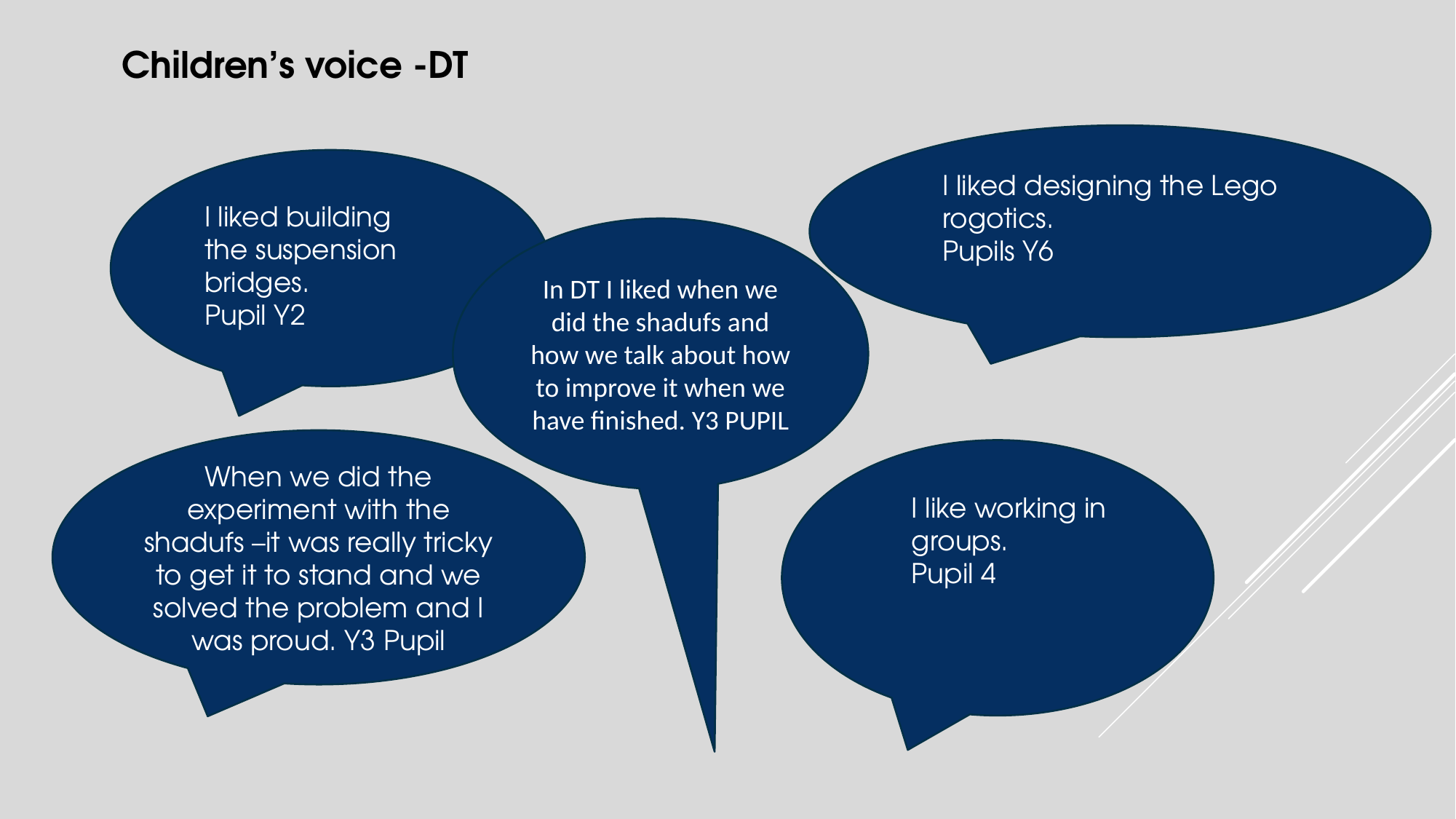

Children’s voice -DT

I liked designing the Lego rogotics.
Pupils Y6
I liked building the suspension bridges.
Pupil Y2
In DT I liked when we did the shadufs and how we talk about how to improve it when we have finished. Y3 PUPIL
When we did the experiment with the shadufs –it was really tricky to get it to stand and we solved the problem and I was proud. Y3 Pupil

I like working in groups.
Pupil 4